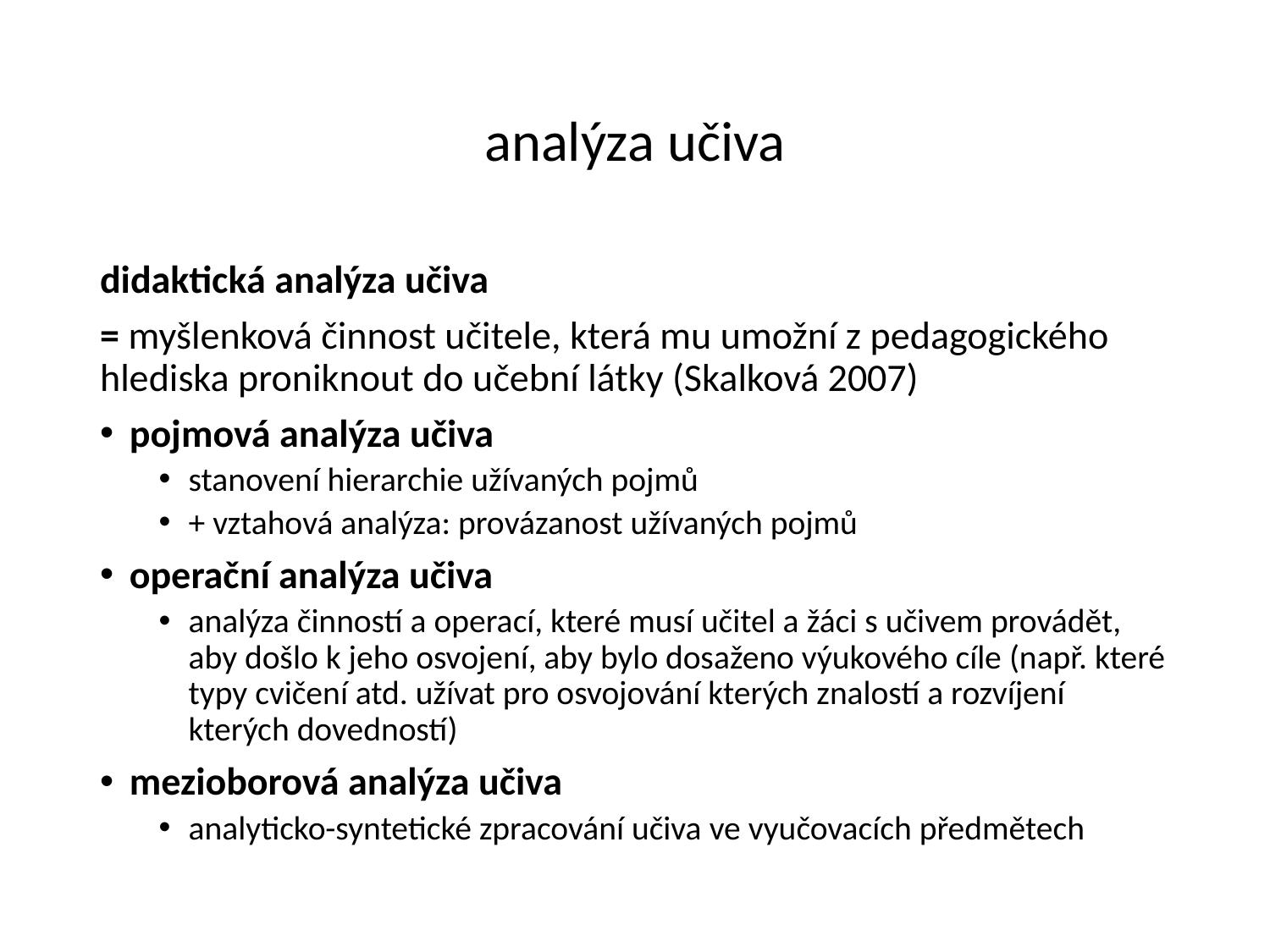

# analýza učiva
didaktická analýza učiva
= myšlenková činnost učitele, která mu umožní z pedagogického hlediska proniknout do učební látky (Skalková 2007)
pojmová analýza učiva
stanovení hierarchie užívaných pojmů
+ vztahová analýza: provázanost užívaných pojmů
operační analýza učiva
analýza činností a operací, které musí učitel a žáci s učivem provádět, aby došlo k jeho osvojení, aby bylo dosaženo výukového cíle (např. které typy cvičení atd. užívat pro osvojování kterých znalostí a rozvíjení kterých dovedností)
mezioborová analýza učiva
analyticko-syntetické zpracování učiva ve vyučovacích předmětech